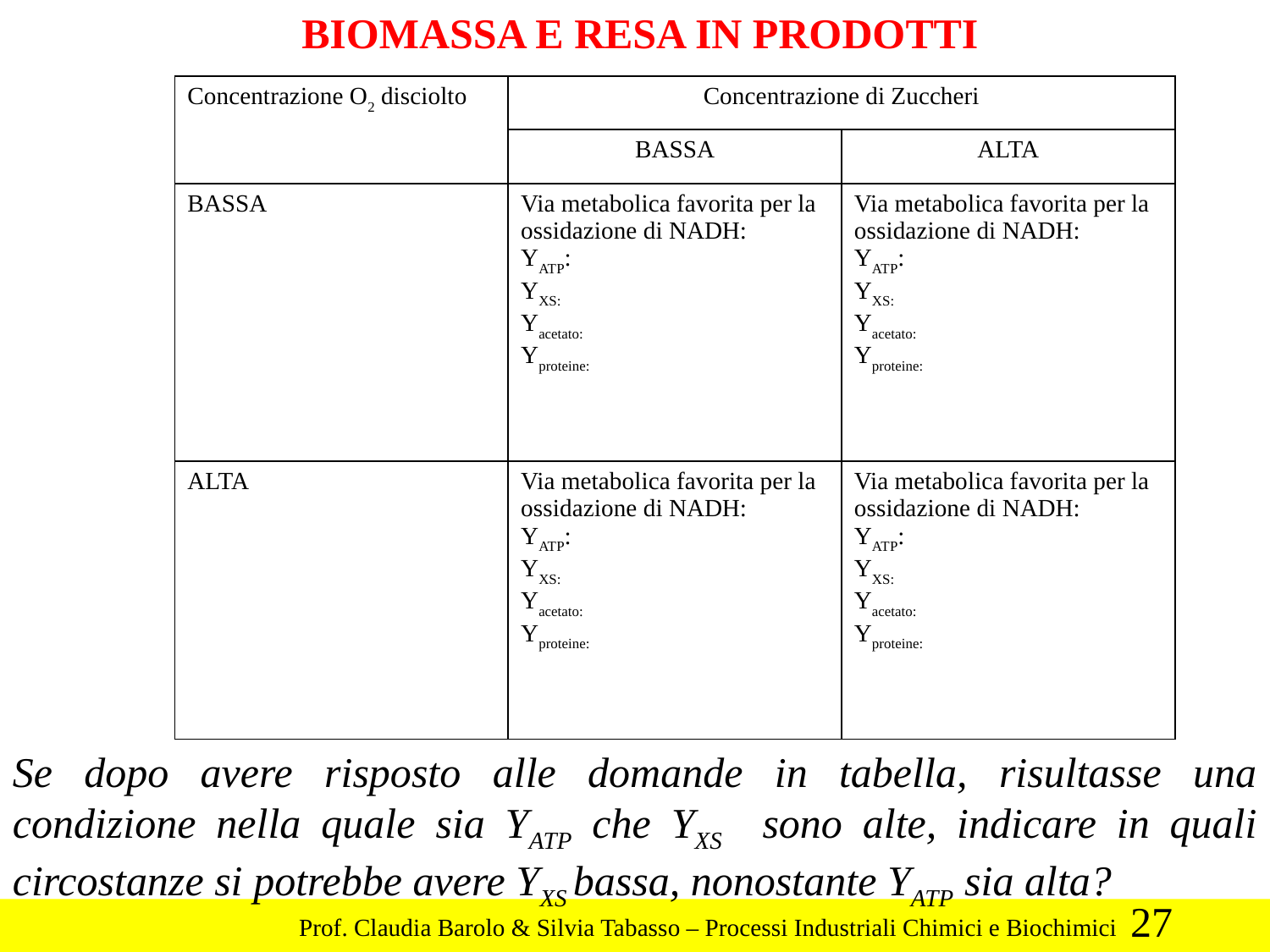

BIOMASSA E RESA IN PRODOTTI
| Concentrazione O2 disciolto | Concentrazione di Zuccheri |  |
| --- | --- | --- |
|  | BASSA | ALTA |
| BASSA | Via metabolica favorita per la ossidazione di NADH: YATP: YXS: Yacetato: Yproteine: | Via metabolica favorita per la ossidazione di NADH: YATP: YXS: Yacetato: Yproteine: |
| ALTA | Via metabolica favorita per la ossidazione di NADH: YATP: YXS: Yacetato: Yproteine: | Via metabolica favorita per la ossidazione di NADH: YATP: YXS: Yacetato: Yproteine: |
Se dopo avere risposto alle domande in tabella, risultasse una condizione nella quale sia YATP che YXS  sono alte, indicare in quali circostanze si potrebbe avere YXS bassa, nonostante YATP sia alta?
27